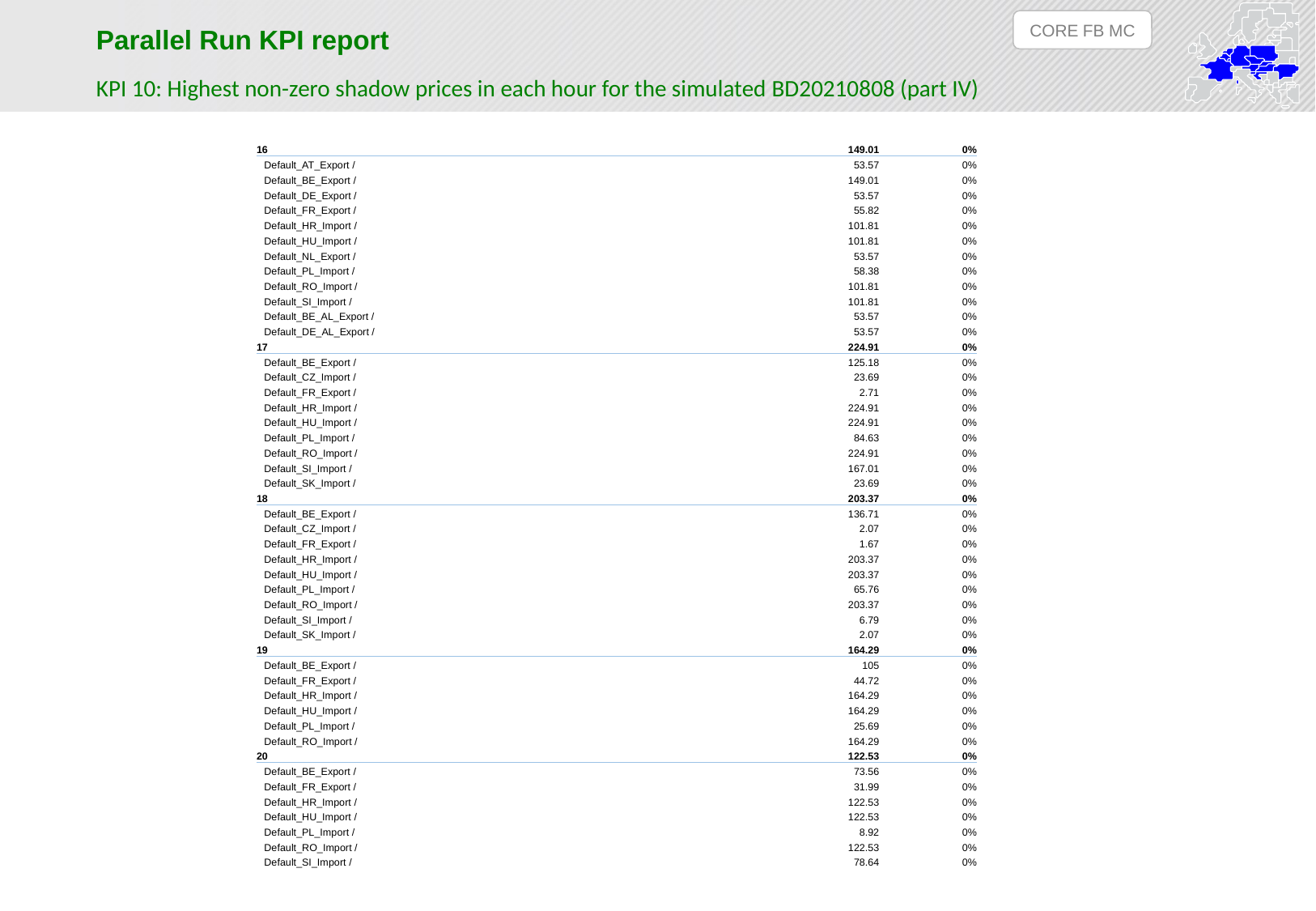

CORE FB MC
Parallel Run KPI report
KPI 10: Highest non-zero shadow prices in each hour for the simulated BD20210808 (part IV)
| 16 | 149.01 | 0% |
| --- | --- | --- |
| Default\_AT\_Export / | 53.57 | 0% |
| Default\_BE\_Export / | 149.01 | 0% |
| Default\_DE\_Export / | 53.57 | 0% |
| Default\_FR\_Export / | 55.82 | 0% |
| Default\_HR\_Import / | 101.81 | 0% |
| Default\_HU\_Import / | 101.81 | 0% |
| Default\_NL\_Export / | 53.57 | 0% |
| Default\_PL\_Import / | 58.38 | 0% |
| Default\_RO\_Import / | 101.81 | 0% |
| Default\_SI\_Import / | 101.81 | 0% |
| Default\_BE\_AL\_Export / | 53.57 | 0% |
| Default\_DE\_AL\_Export / | 53.57 | 0% |
| 17 | 224.91 | 0% |
| Default\_BE\_Export / | 125.18 | 0% |
| Default\_CZ\_Import / | 23.69 | 0% |
| Default\_FR\_Export / | 2.71 | 0% |
| Default\_HR\_Import / | 224.91 | 0% |
| Default\_HU\_Import / | 224.91 | 0% |
| Default\_PL\_Import / | 84.63 | 0% |
| Default\_RO\_Import / | 224.91 | 0% |
| Default\_SI\_Import / | 167.01 | 0% |
| Default\_SK\_Import / | 23.69 | 0% |
| 18 | 203.37 | 0% |
| Default\_BE\_Export / | 136.71 | 0% |
| Default\_CZ\_Import / | 2.07 | 0% |
| Default\_FR\_Export / | 1.67 | 0% |
| Default\_HR\_Import / | 203.37 | 0% |
| Default\_HU\_Import / | 203.37 | 0% |
| Default\_PL\_Import / | 65.76 | 0% |
| Default\_RO\_Import / | 203.37 | 0% |
| Default\_SI\_Import / | 6.79 | 0% |
| Default\_SK\_Import / | 2.07 | 0% |
| 19 | 164.29 | 0% |
| Default\_BE\_Export / | 105 | 0% |
| Default\_FR\_Export / | 44.72 | 0% |
| Default\_HR\_Import / | 164.29 | 0% |
| Default\_HU\_Import / | 164.29 | 0% |
| Default\_PL\_Import / | 25.69 | 0% |
| Default\_RO\_Import / | 164.29 | 0% |
| 20 | 122.53 | 0% |
| Default\_BE\_Export / | 73.56 | 0% |
| Default\_FR\_Export / | 31.99 | 0% |
| Default\_HR\_Import / | 122.53 | 0% |
| Default\_HU\_Import / | 122.53 | 0% |
| Default\_PL\_Import / | 8.92 | 0% |
| Default\_RO\_Import / | 122.53 | 0% |
| Default\_SI\_Import / | 78.64 | 0% |